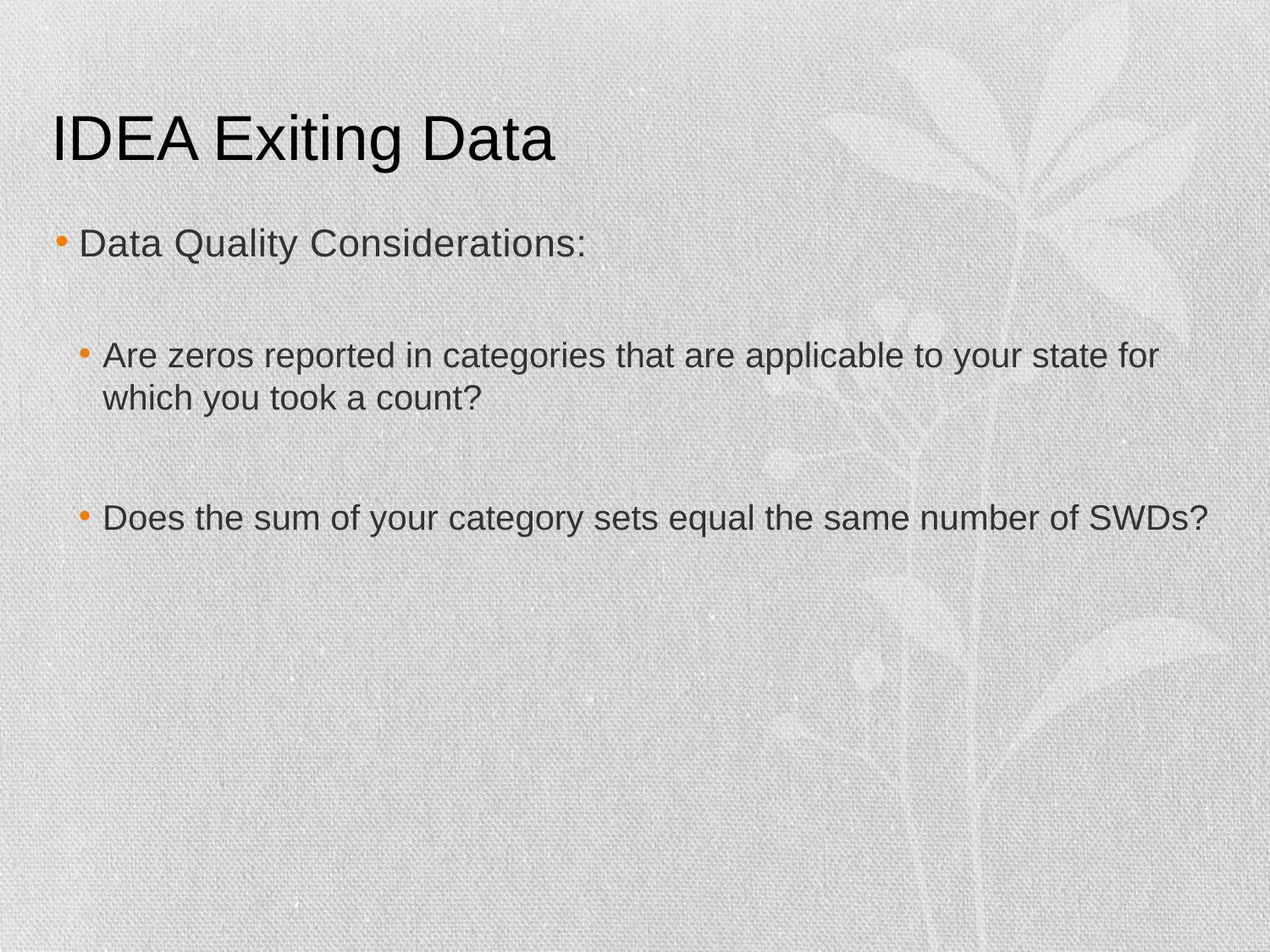

# IDEA Exiting Data
Data Quality Considerations:

Are zeros reported in categories that are applicable to your state for which you took a count?

Does the sum of your category sets equal the same number of SWDs?